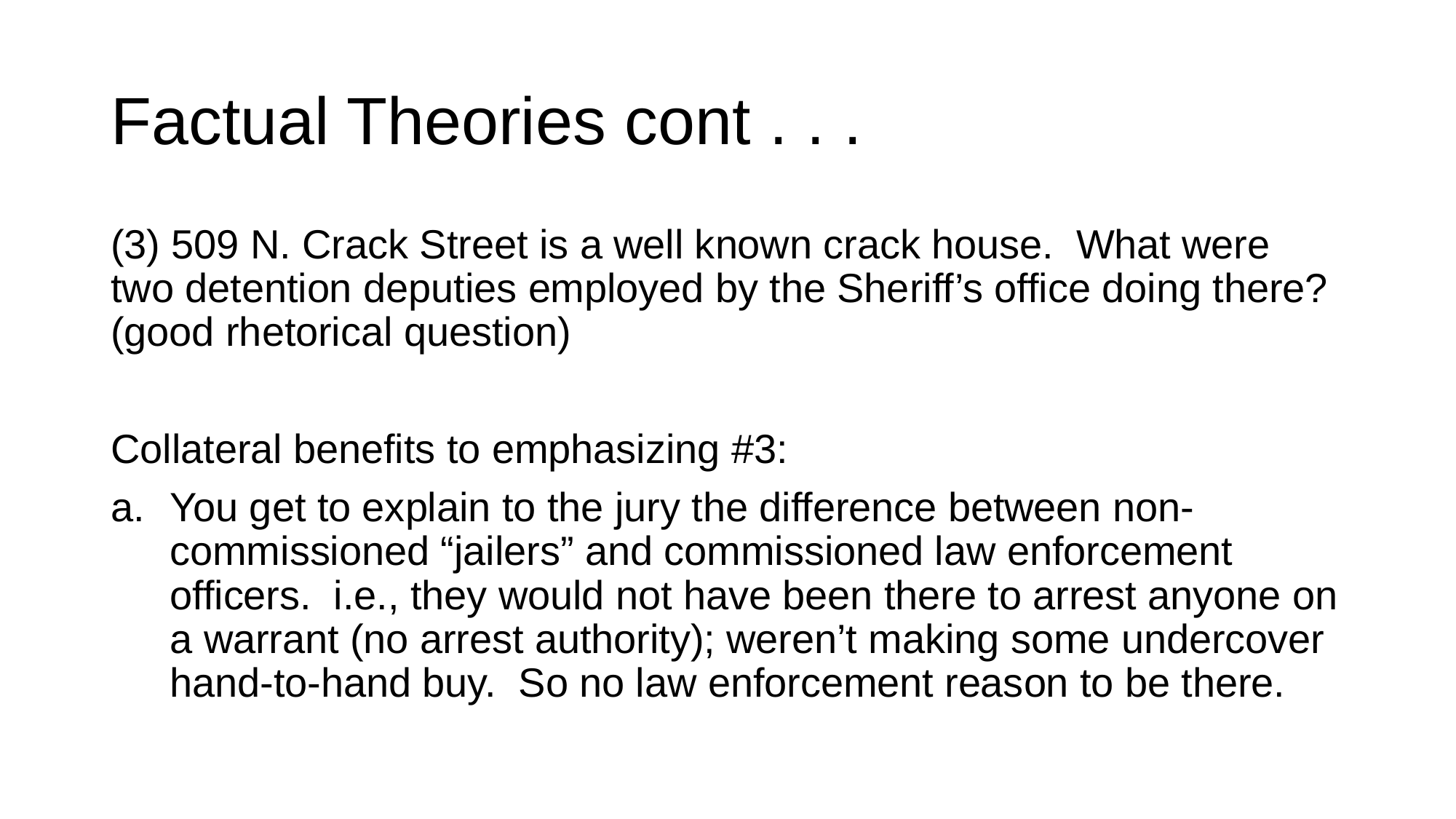

# Factual Theories cont . . .
(3) 509 N. Crack Street is a well known crack house.  What were two detention deputies employed by the Sheriff’s office doing there?  (good rhetorical question)

Collateral benefits to emphasizing #3:
You get to explain to the jury the difference between non-commissioned “jailers” and commissioned law enforcement officers.  i.e., they would not have been there to arrest anyone on a warrant (no arrest authority); weren’t making some undercover hand-to-hand buy.  So no law enforcement reason to be there.